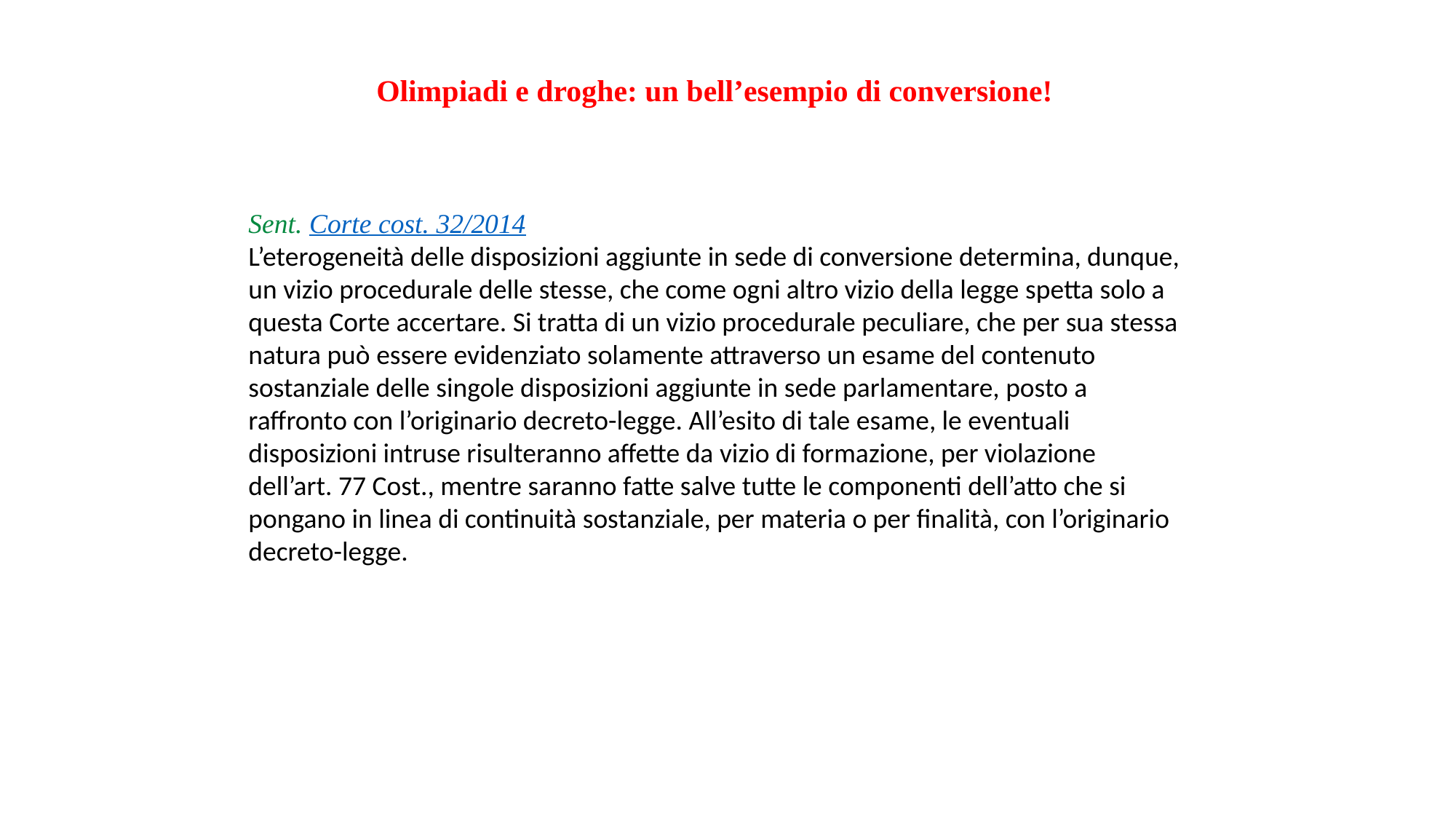

Olimpiadi e droghe: un bell’esempio di conversione!

Sent. Corte cost. 32/2014
L’eterogeneità delle disposizioni aggiunte in sede di conversione determina, dunque, un vizio procedurale delle stesse, che come ogni altro vizio della legge spetta solo a questa Corte accertare. Si tratta di un vizio procedurale peculiare, che per sua stessa natura può essere evidenziato solamente attraverso un esame del contenuto sostanziale delle singole disposizioni aggiunte in sede parlamentare, posto a raffronto con l’originario decreto-legge. All’esito di tale esame, le eventuali disposizioni intruse risulteranno affette da vizio di formazione, per violazione dell’art. 77 Cost., mentre saranno fatte salve tutte le componenti dell’atto che si pongano in linea di continuità sostanziale, per materia o per finalità, con l’originario decreto-legge.